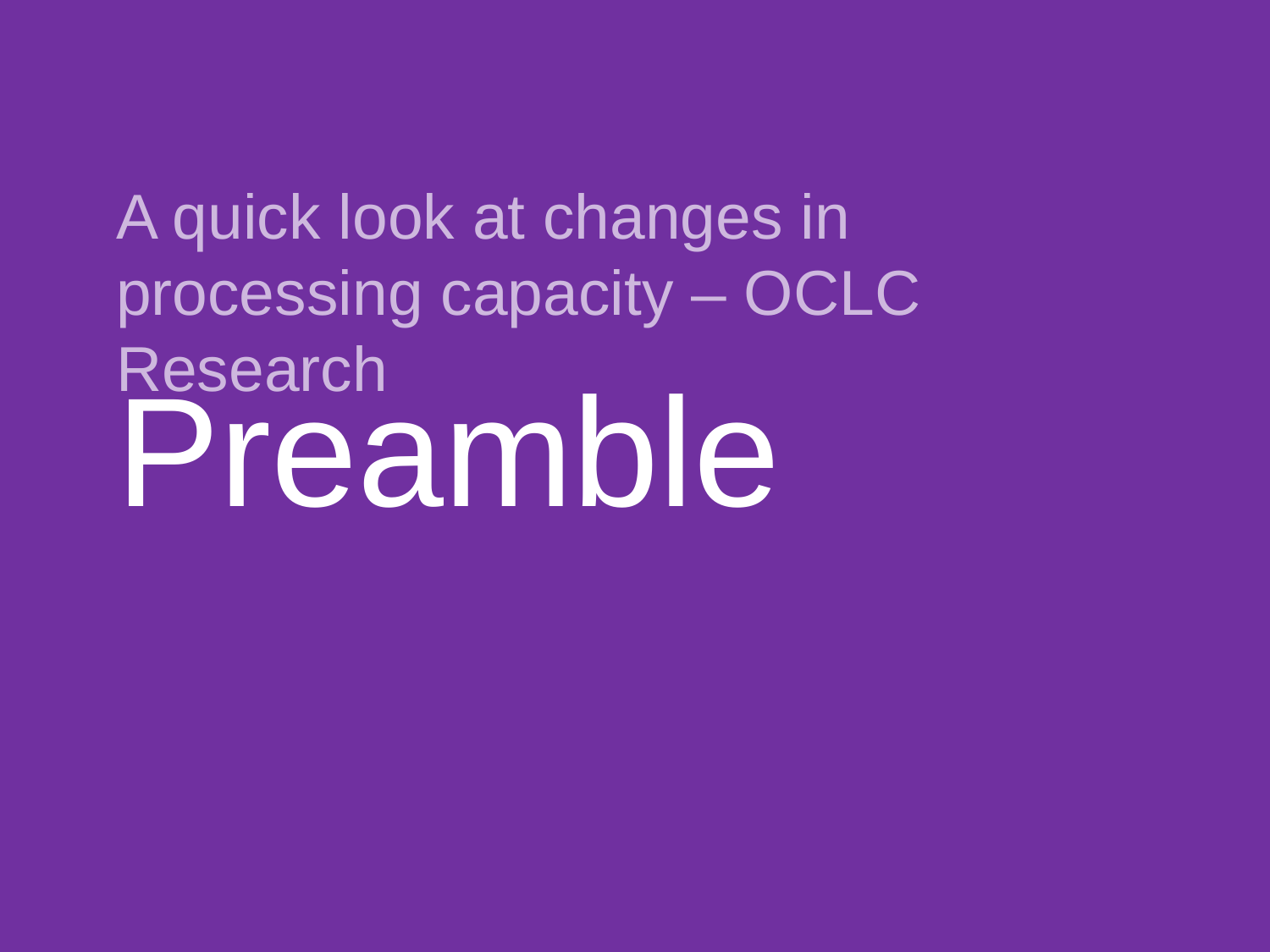

A quick look at changes in processing capacity – OCLC Research

# Preamble